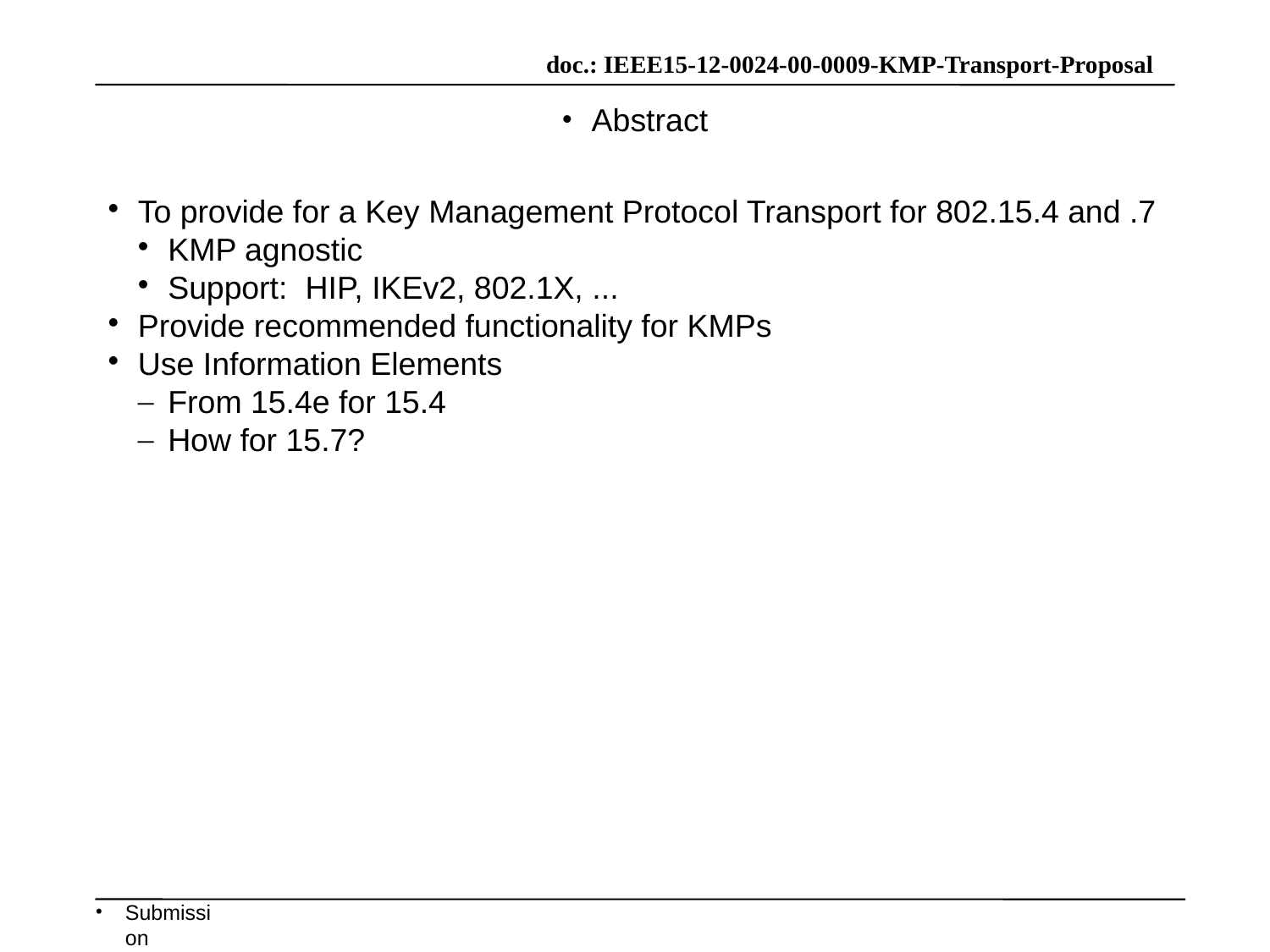

Abstract
To provide for a Key Management Protocol Transport for 802.15.4 and .7
KMP agnostic
Support:  HIP, IKEv2, 802.1X, ...
Provide recommended functionality for KMPs
Use Information Elements
From 15.4e for 15.4
How for 15.7?